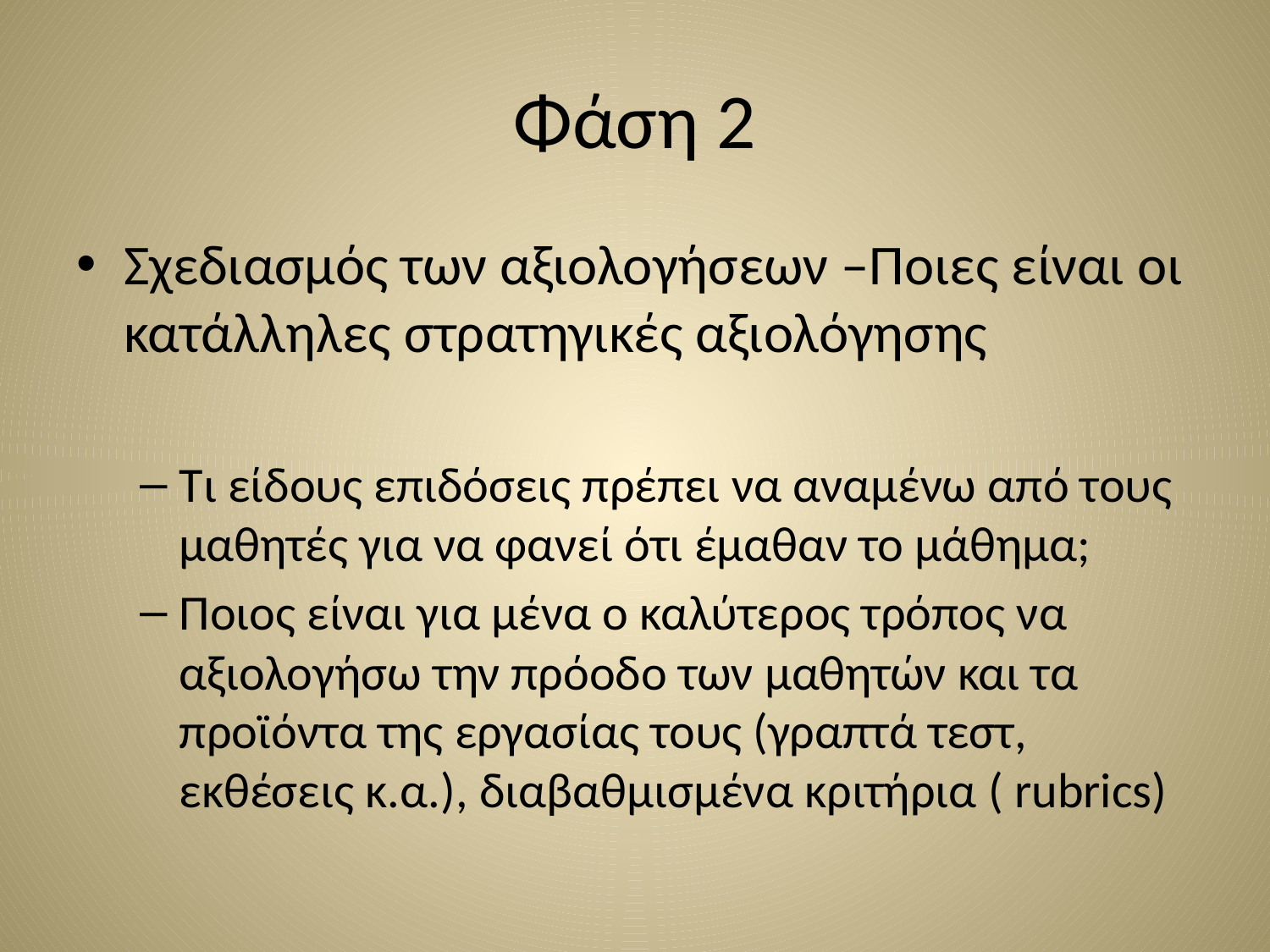

# Φάση 2
Σχεδιασμός των αξιολογήσεων –Ποιες είναι οι κατάλληλες στρατηγικές αξιολόγησης

Τι είδους επιδόσεις πρέπει να αναμένω από τους μαθητές για να φανεί ότι έμαθαν το μάθημα;
Ποιος είναι για μένα ο καλύτερος τρόπος να αξιολογήσω την πρόοδο των μαθητών και τα προϊόντα της εργασίας τους (γραπτά τεστ, εκθέσεις κ.α.), διαβαθμισμένα κριτήρια ( rubrics)